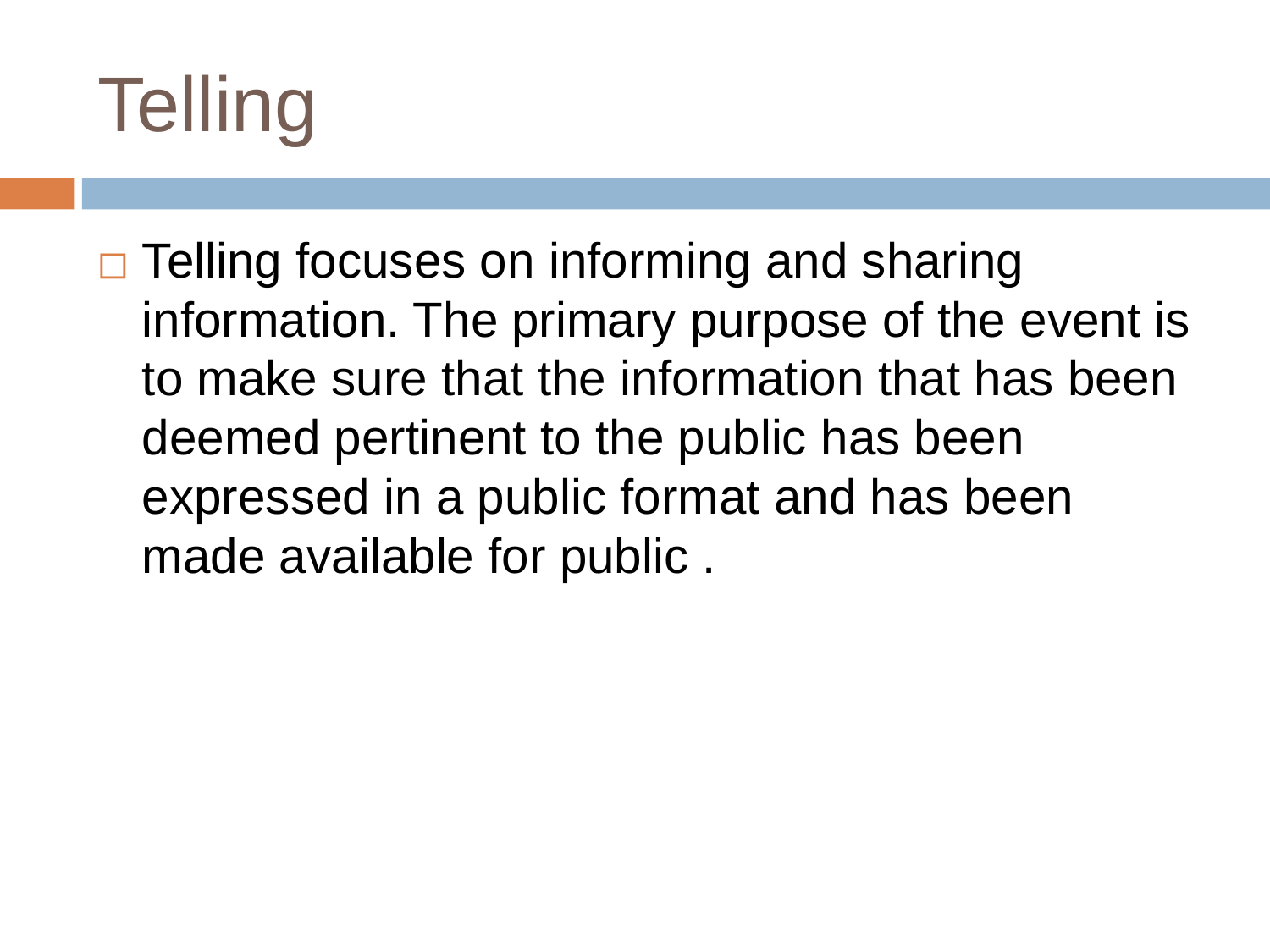

# Telling
Telling focuses on informing and sharing information. The primary purpose of the event is to make sure that the information that has been deemed pertinent to the public has been expressed in a public format and has been made available for public .